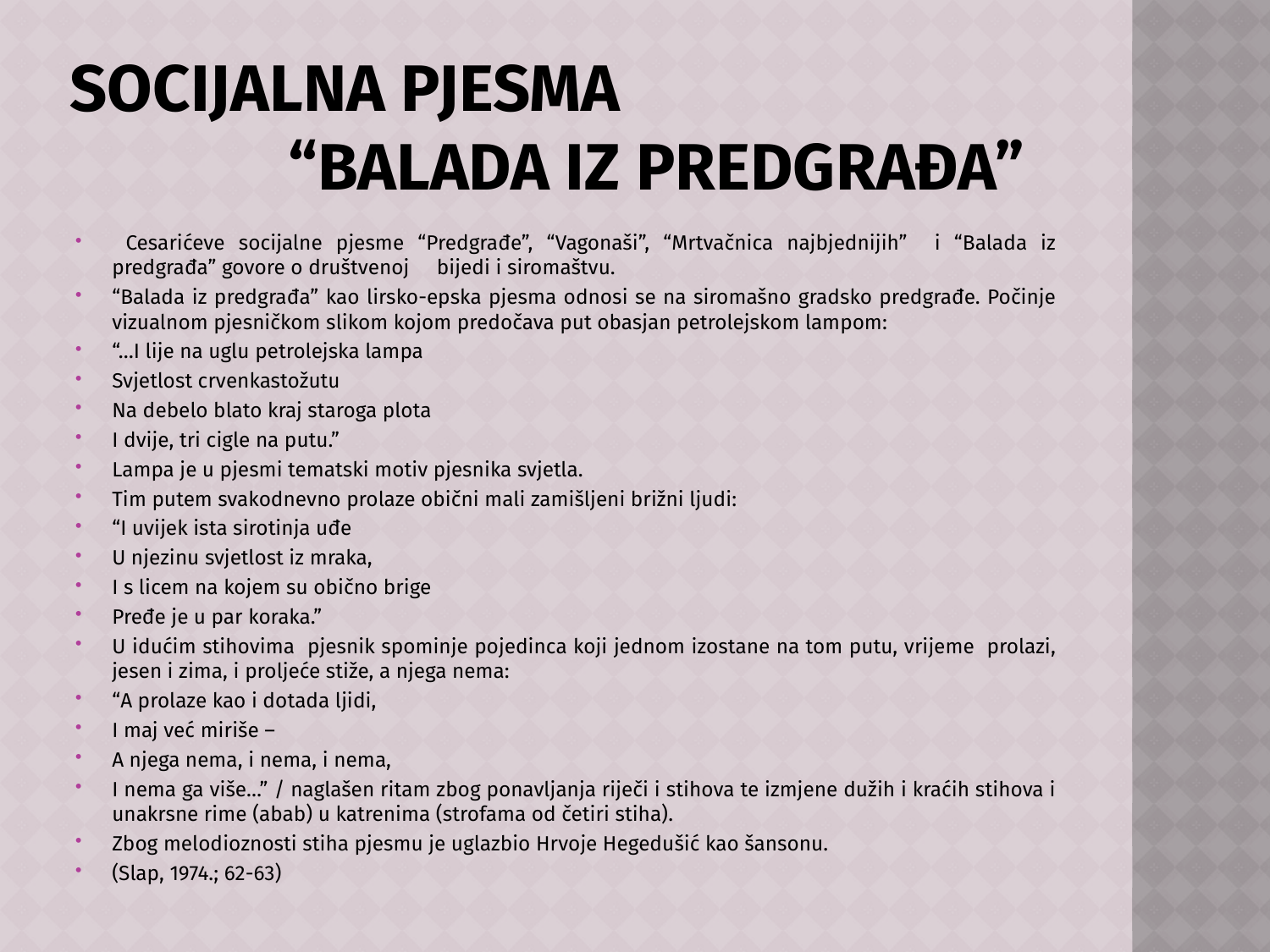

# Socijalna pjesma “balada iz predgrađa”
 Cesarićeve socijalne pjesme “Predgrađe”, “Vagonaši”, “Mrtvačnica najbjednijih”  i “Balada iz predgrađa” govore o društvenoj     bijedi i siromaštvu.
“Balada iz predgrađa” kao lirsko-epska pjesma odnosi se na siromašno gradsko predgrađe. Počinje vizualnom pjesničkom slikom kojom predočava put obasjan petrolejskom lampom:
“…I lije na uglu petrolejska lampa
Svjetlost crvenkastožutu
Na debelo blato kraj staroga plota
I dvije, tri cigle na putu.”
Lampa je u pjesmi tematski motiv pjesnika svjetla.
Tim putem svakodnevno prolaze obični mali zamišljeni brižni ljudi:
“I uvijek ista sirotinja uđe
U njezinu svjetlost iz mraka,
I s licem na kojem su obično brige
Pređe je u par koraka.”
U idućim stihovima  pjesnik spominje pojedinca koji jednom izostane na tom putu, vrijeme  prolazi, jesen i zima, i proljeće stiže, a njega nema:
“A prolaze kao i dotada ljidi,
I maj već miriše –
A njega nema, i nema, i nema,
I nema ga više…” / naglašen ritam zbog ponavljanja riječi i stihova te izmjene dužih i kraćih stihova i unakrsne rime (abab) u katrenima (strofama od četiri stiha).
Zbog melodioznosti stiha pjesmu je uglazbio Hrvoje Hegedušić kao šansonu.
(Slap, 1974.; 62-63)